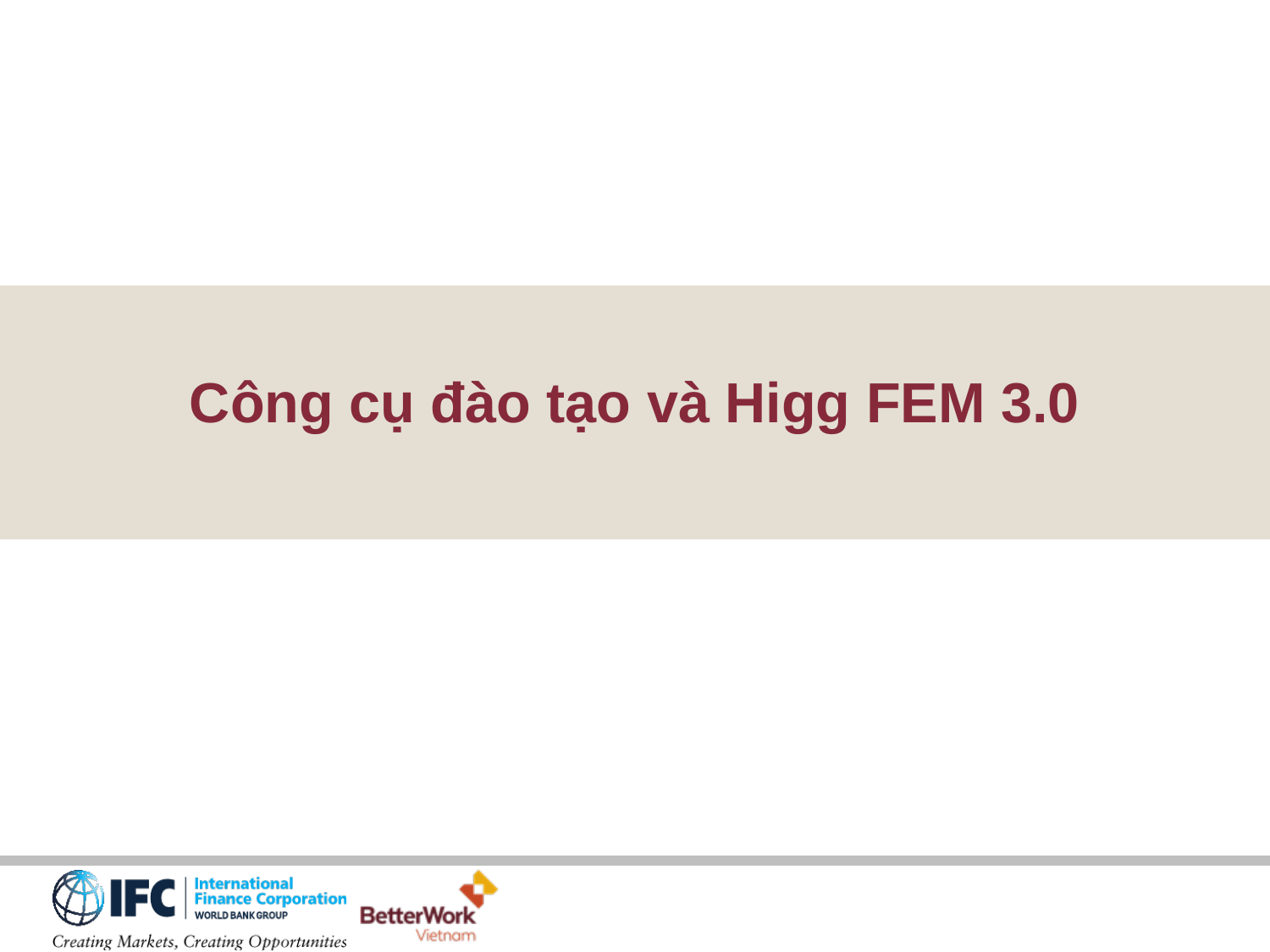

Công cụ đào tạo và Higg FEM 3.0